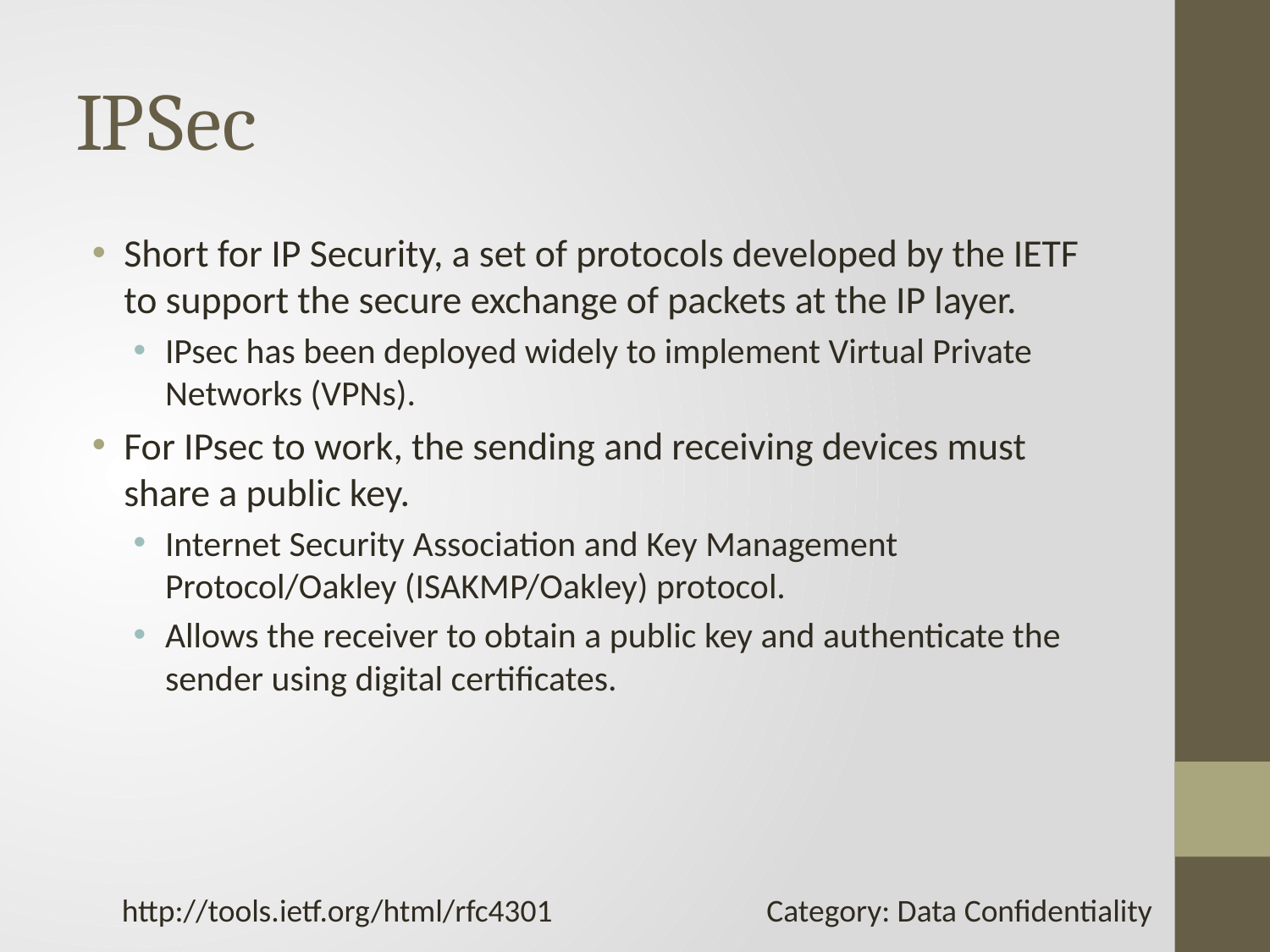

# IPSec
Short for IP Security, a set of protocols developed by the IETF to support the secure exchange of packets at the IP layer.
IPsec has been deployed widely to implement Virtual Private Networks (VPNs).
For IPsec to work, the sending and receiving devices must share a public key.
Internet Security Association and Key Management Protocol/Oakley (ISAKMP/Oakley) protocol.
Allows the receiver to obtain a public key and authenticate the sender using digital certificates.

http://tools.ietf.org/html/rfc4301
Category: Data Confidentiality